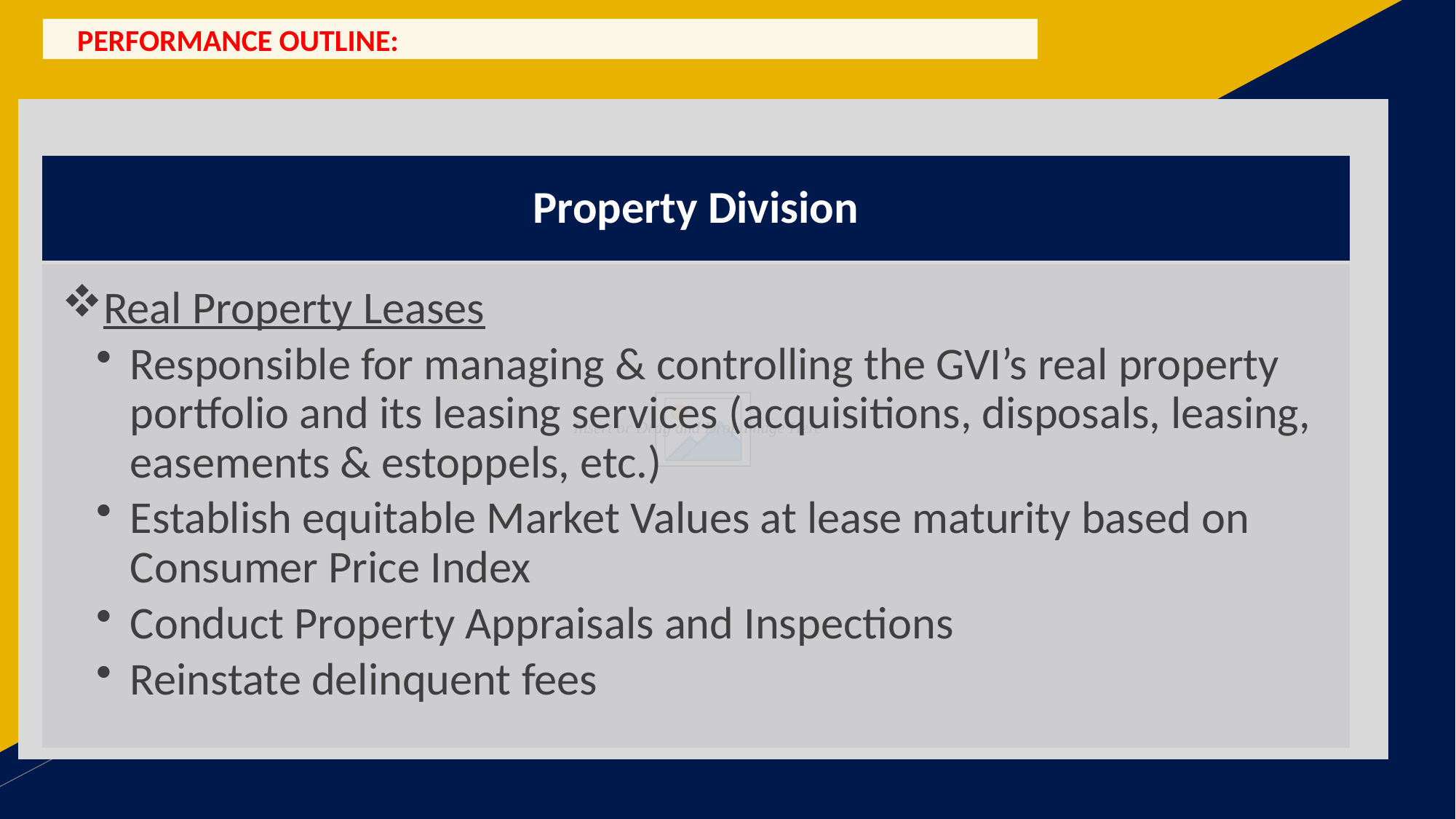

# PERFORMANCE OUTLINE:

Property Division
Real Property Leases
Responsible for managing & controlling the GVI’s real property portfolio and its leasing services (acquisitions, disposals, leasing, easements & estoppels, etc.)
Establish equitable Market Values at lease maturity based on Consumer Price Index
Conduct Property Appraisals and Inspections
Reinstate delinquent fees